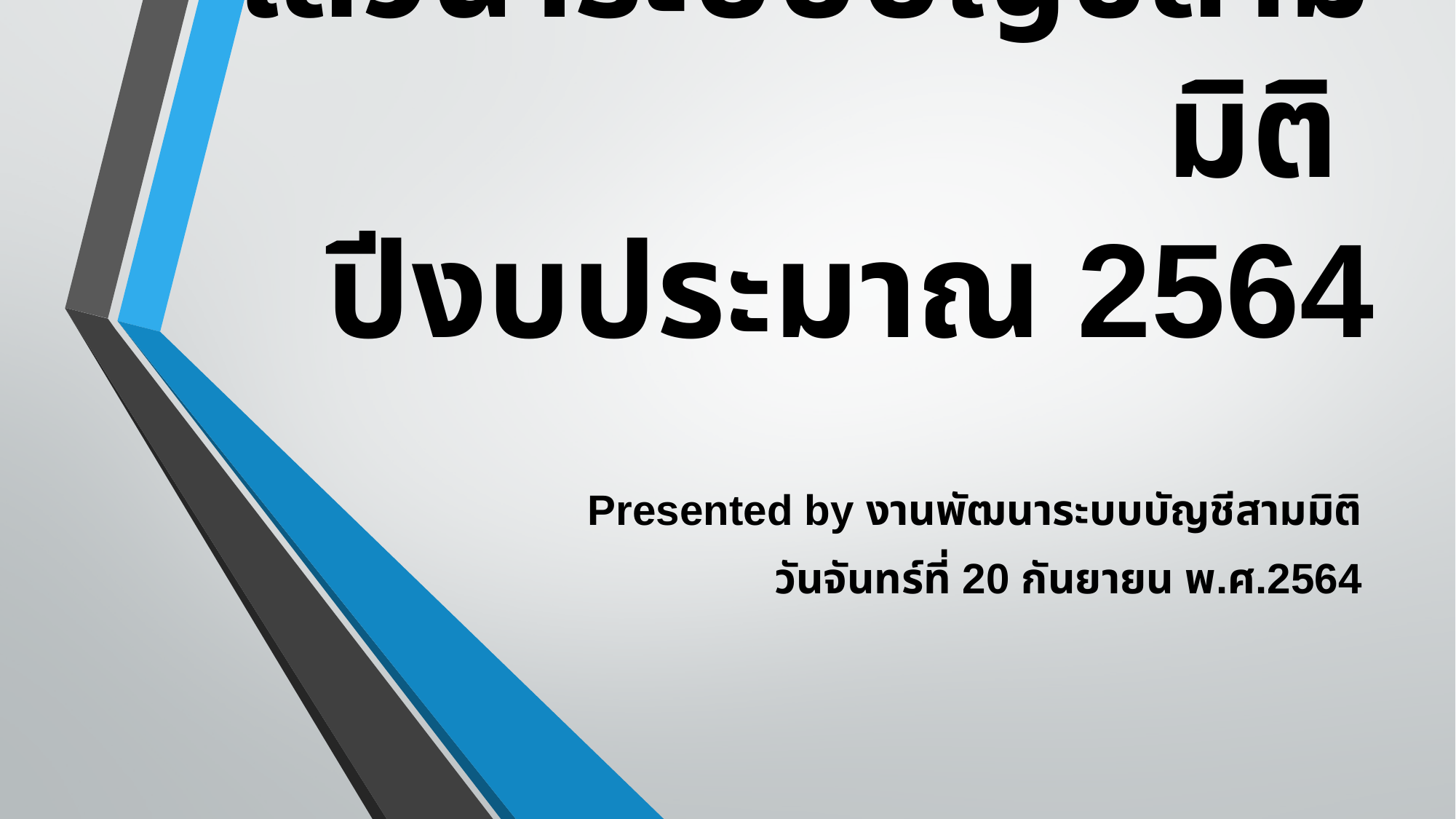

# เสวนาระบบบัญชีสามมิติ ปีงบประมาณ 2564
Presented by งานพัฒนาระบบบัญชีสามมิติ
 วันจันทร์ที่ 20 กันยายน พ.ศ.2564